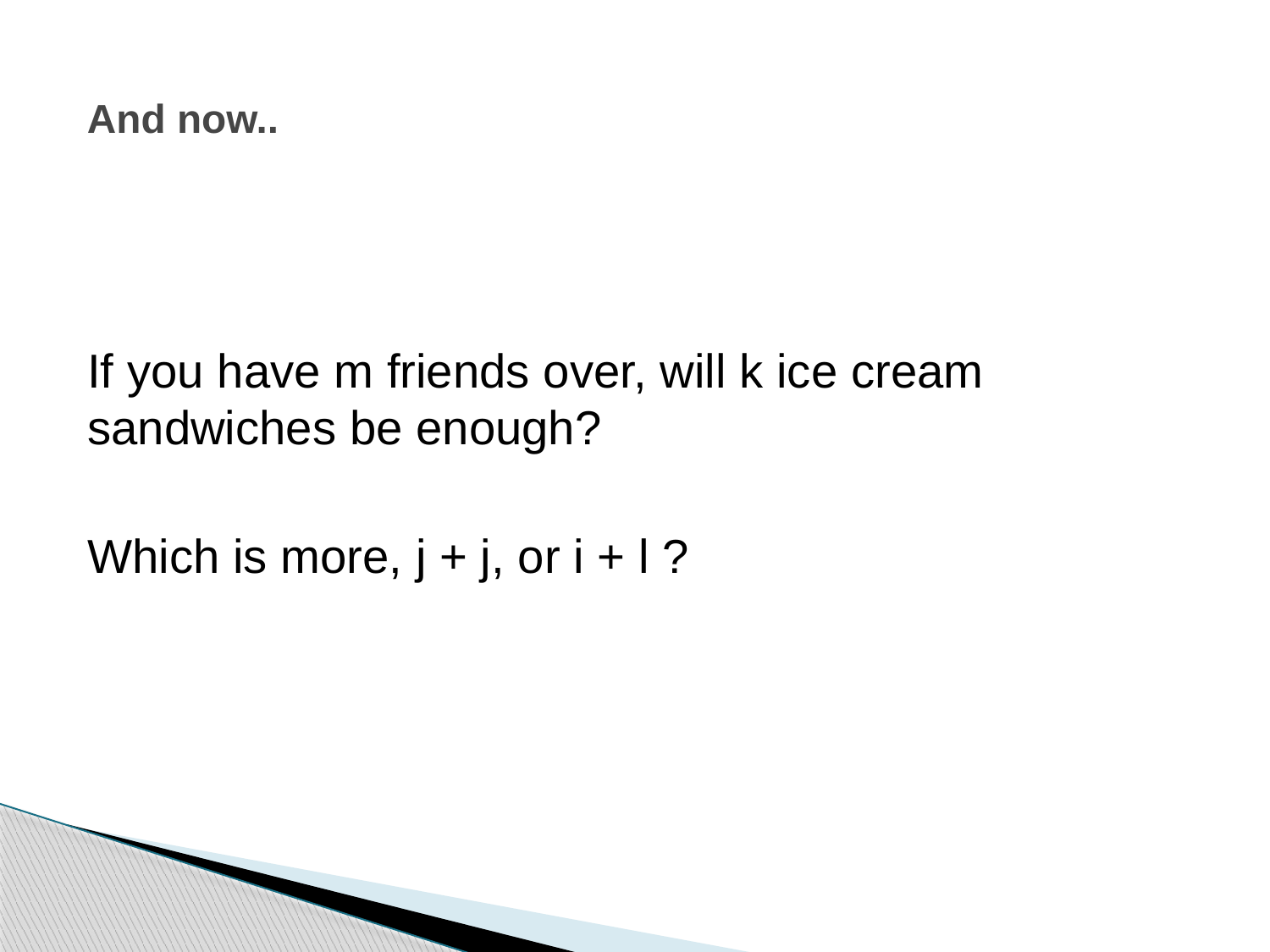

# And now..

If you have m friends over, will k ice cream sandwiches be enough?

Which is more, j + j, or i + l ?